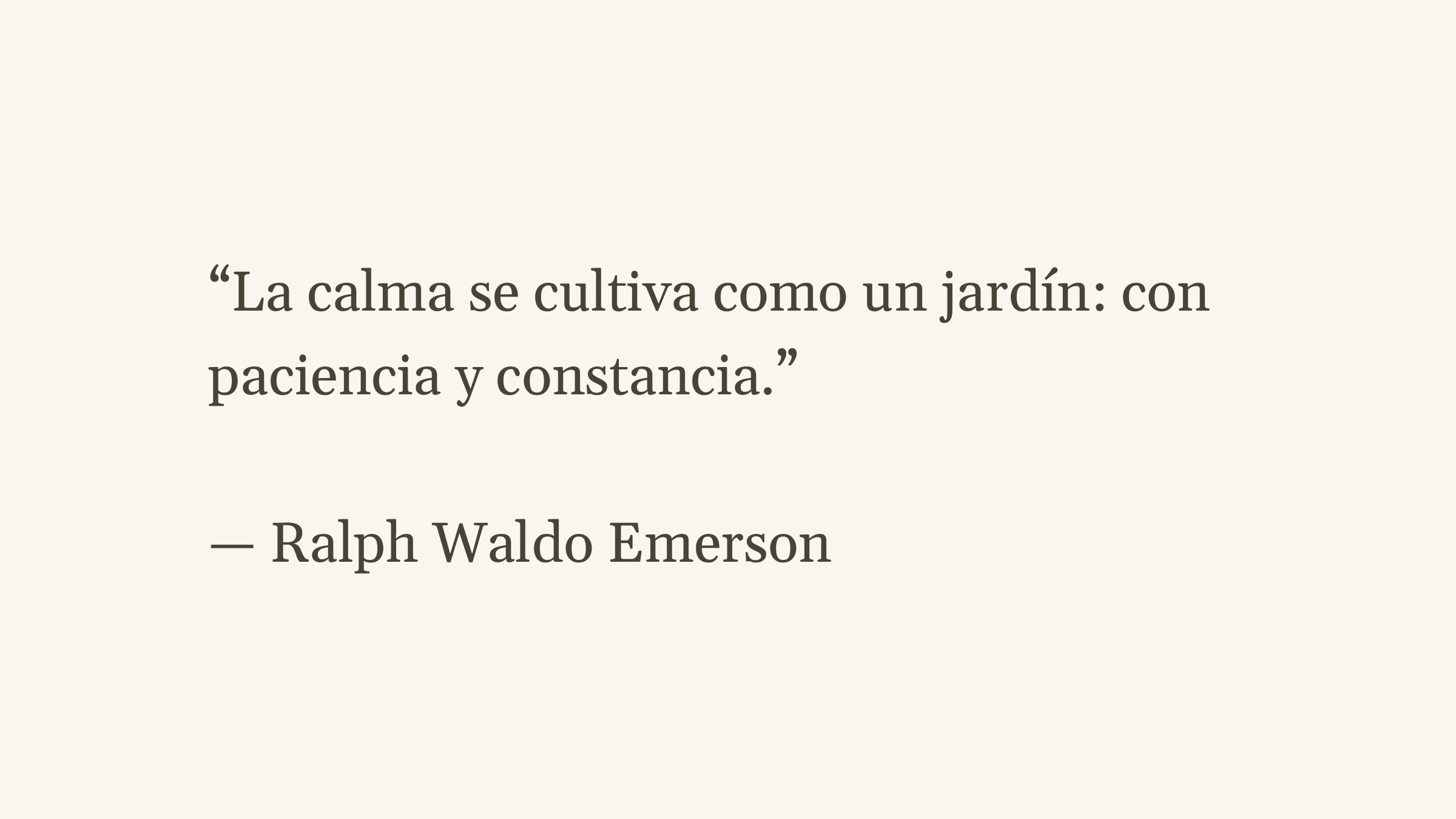

“La calma se cultiva como un jardín: con paciencia y constancia.”

— Ralph Waldo Emerson